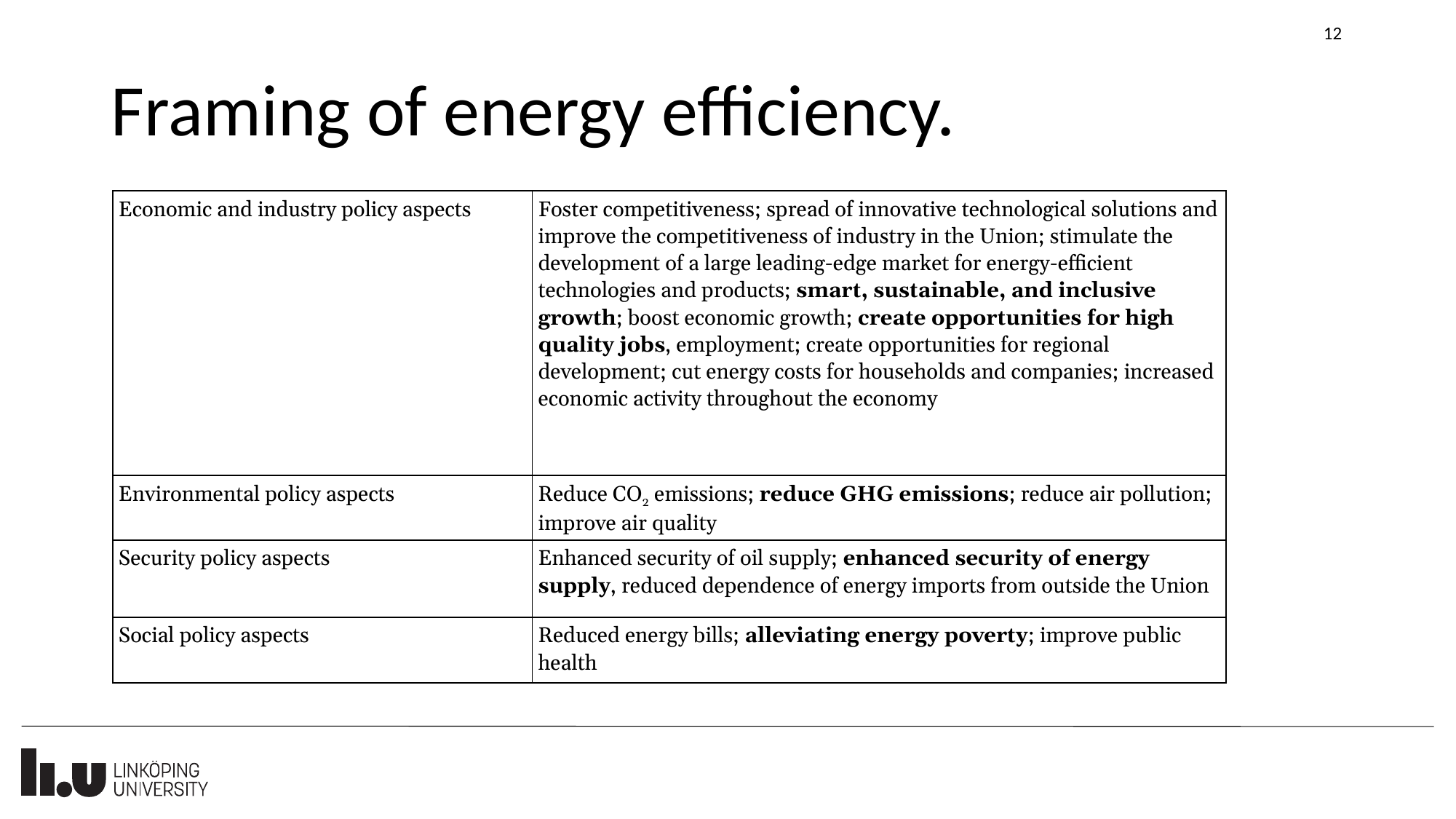

12
# Framing of energy efficiency.
| Economic and industry policy aspects | Foster competitiveness; spread of innovative technological solutions and improve the competitiveness of industry in the Union; stimulate the development of a large leading-edge market for energy-efficient technologies and products; smart, sustainable, and inclusive growth; boost economic growth; create opportunities for high quality jobs, employment; create opportunities for regional development; cut energy costs for households and companies; increased economic activity throughout the economy |
| --- | --- |
| Environmental policy aspects | Reduce CO2 emissions; reduce GHG emissions; reduce air pollution; improve air quality |
| Security policy aspects | Enhanced security of oil supply; enhanced security of energy supply, reduced dependence of energy imports from outside the Union |
| Social policy aspects | Reduced energy bills; alleviating energy poverty; improve public health |